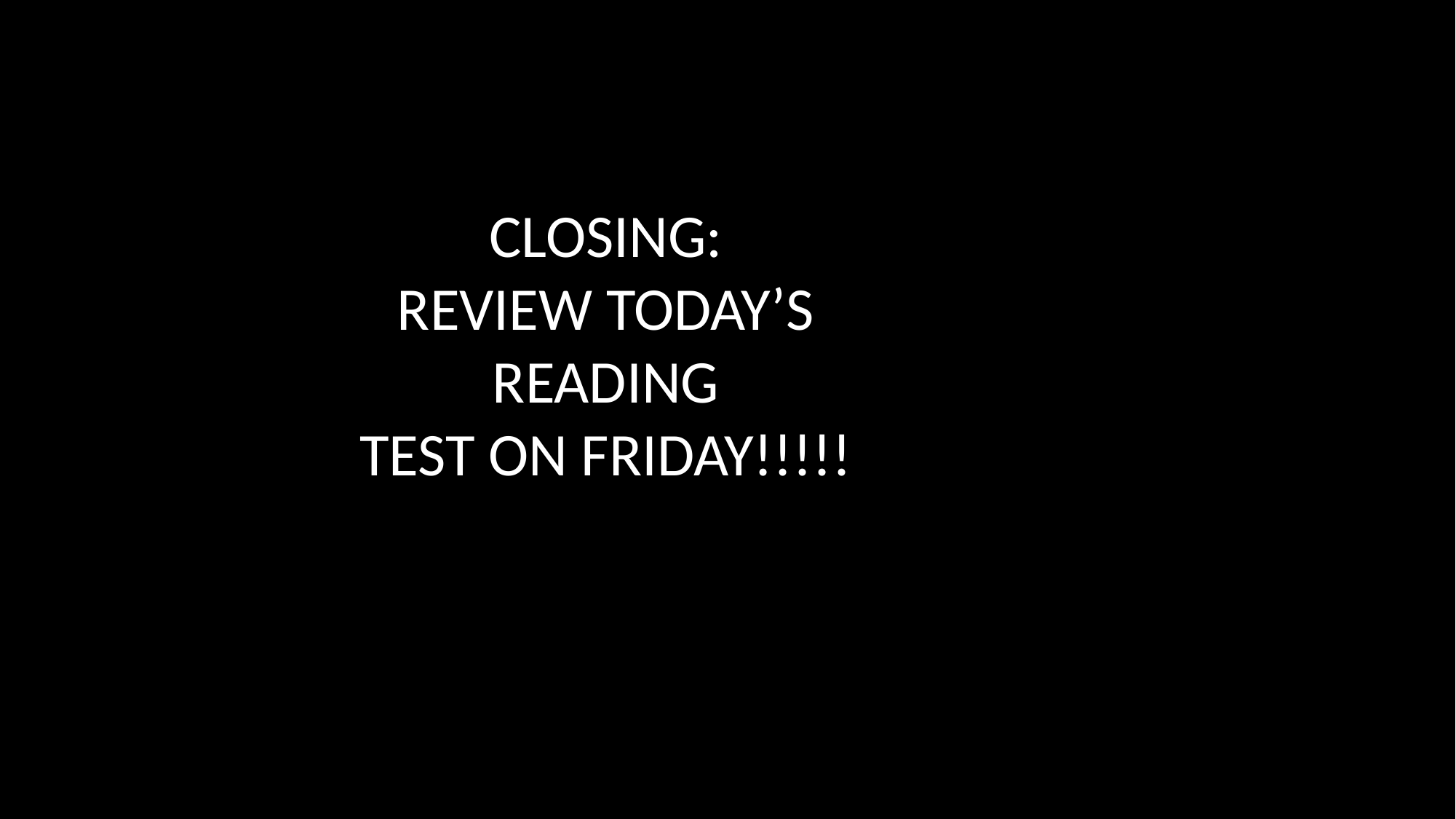

CLOSING:
REVIEW TODAY’S READING
TEST ON FRIDAY!!!!!